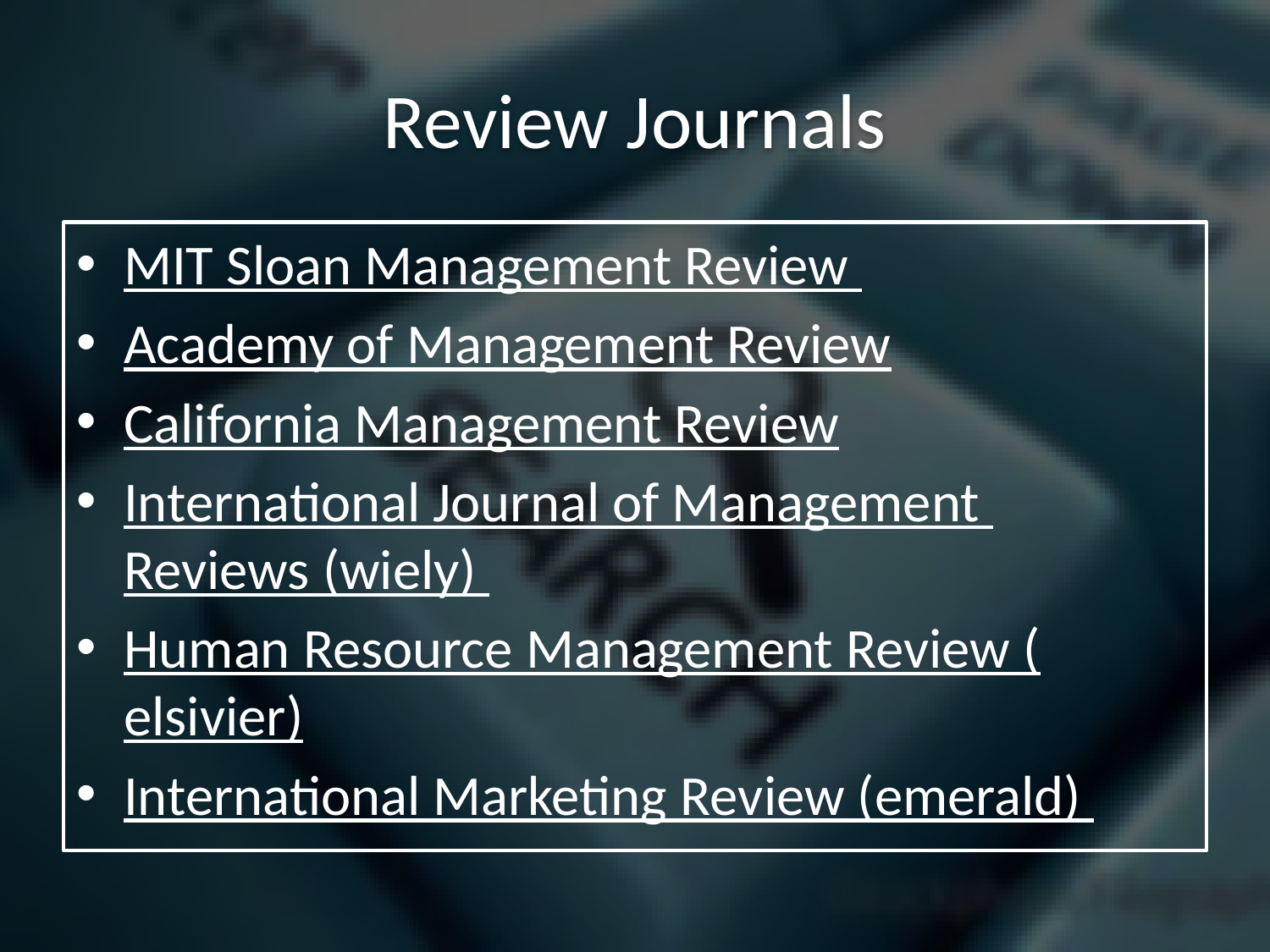

# Review Journals
MIT Sloan Management Review
Academy of Management Review
California Management Review
International Journal of Management Reviews (wiely)
Human Resource Management Review (elsivier)
International Marketing Review (emerald)